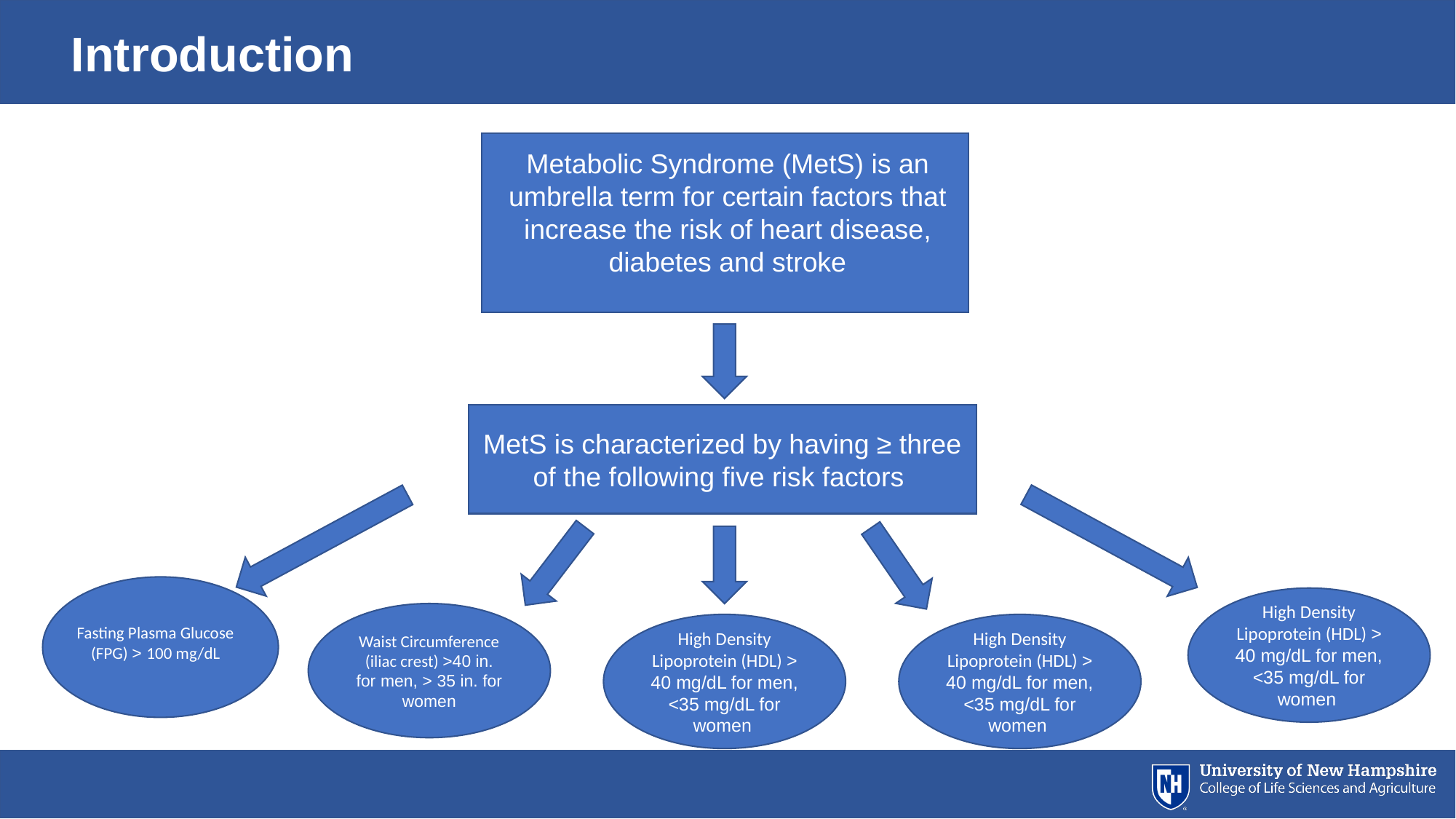

Introduction

Metabolic Syndrome (MetS) is an umbrella term for certain factors that increase the risk of heart disease, diabetes and stroke

MetS is characterized by having ≥ three of the following five risk factors

High Density Lipoprotein (HDL) > 40 mg/dL for men, <35 mg/dL for women
Waist Circumference (iliac crest) >40 in. for men, > 35 in. for women
High Density Lipoprotein (HDL) > 40 mg/dL for men, <35 mg/dL for women
High Density Lipoprotein (HDL) > 40 mg/dL for men, <35 mg/dL for women
Fasting Plasma Glucose (FPG) > 100 mg/dL